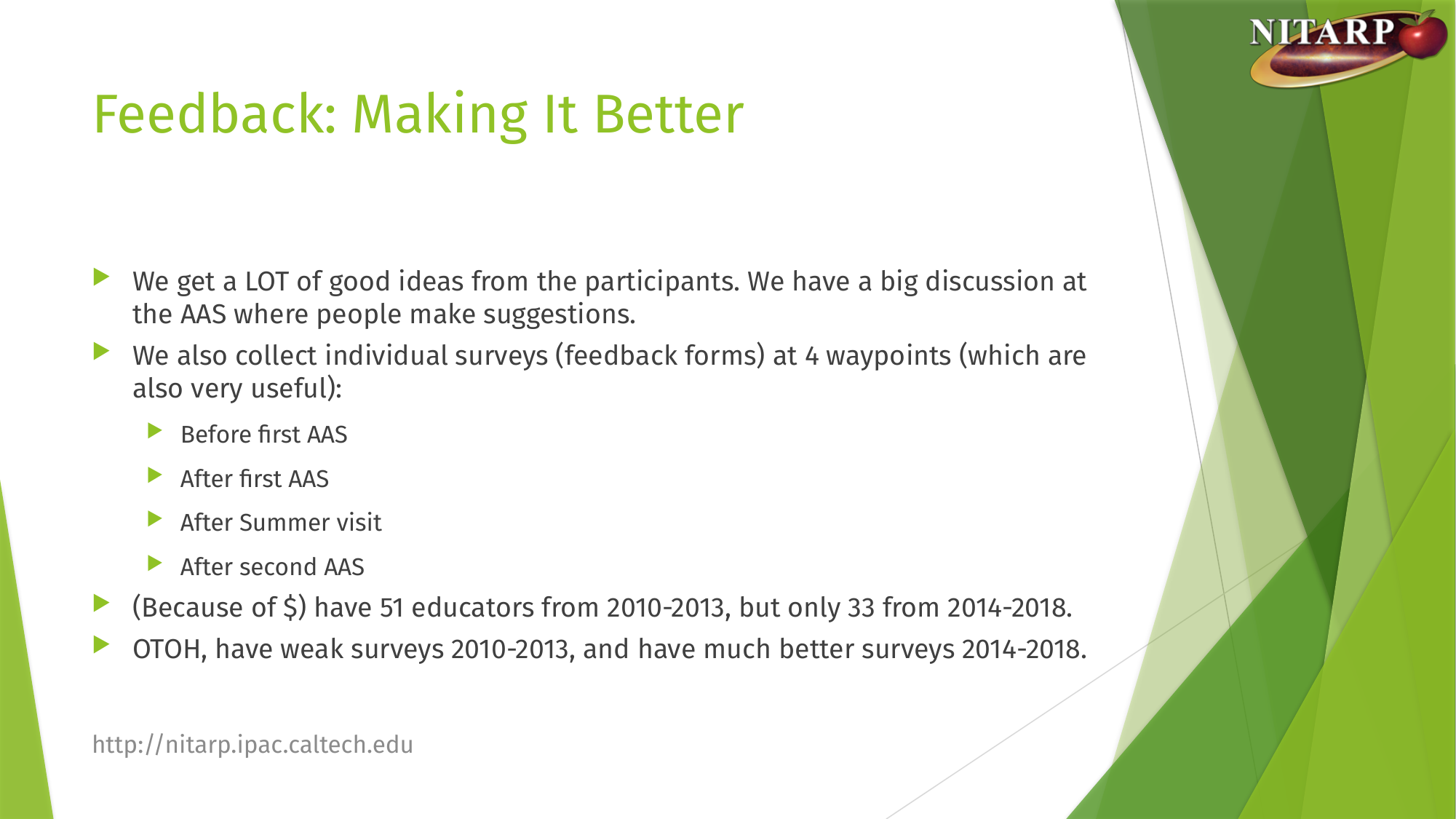

# Feedback: Making It Better
We get a LOT of good ideas from the participants. We have a big discussion at the AAS where people make suggestions.
We also collect individual surveys (feedback forms) at 4 waypoints (which are also very useful):
Before first AAS
After first AAS
After Summer visit
After second AAS
(Because of $) have 51 educators from 2010-2013, but only 33 from 2014-2018.
OTOH, have weak surveys 2010-2013, and have much better surveys 2014-2018.

http://nitarp.ipac.caltech.edu